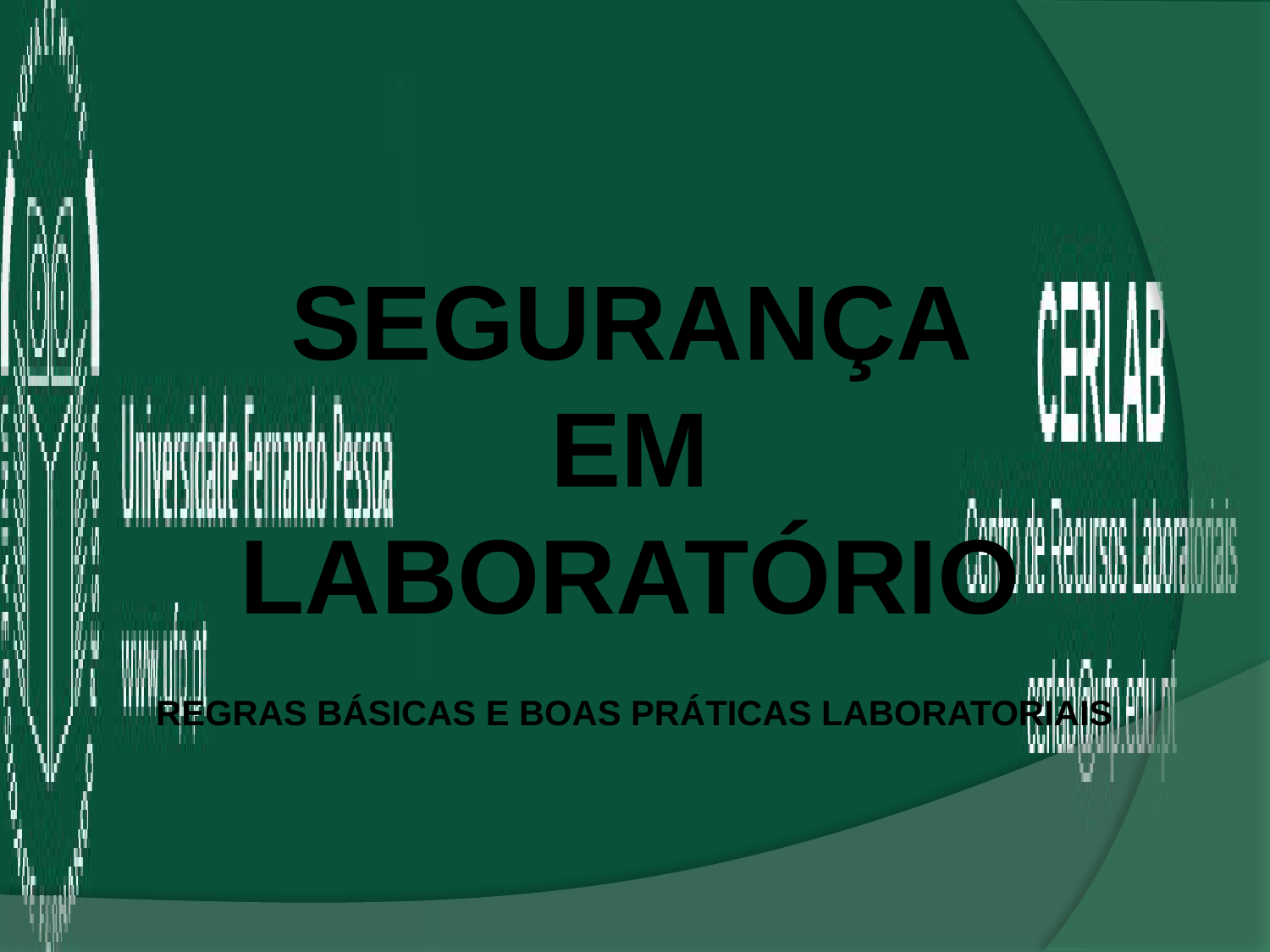

SEGURANÇA EM LABORATÓRIO
Regras básicas e boas práticas laboratoriais